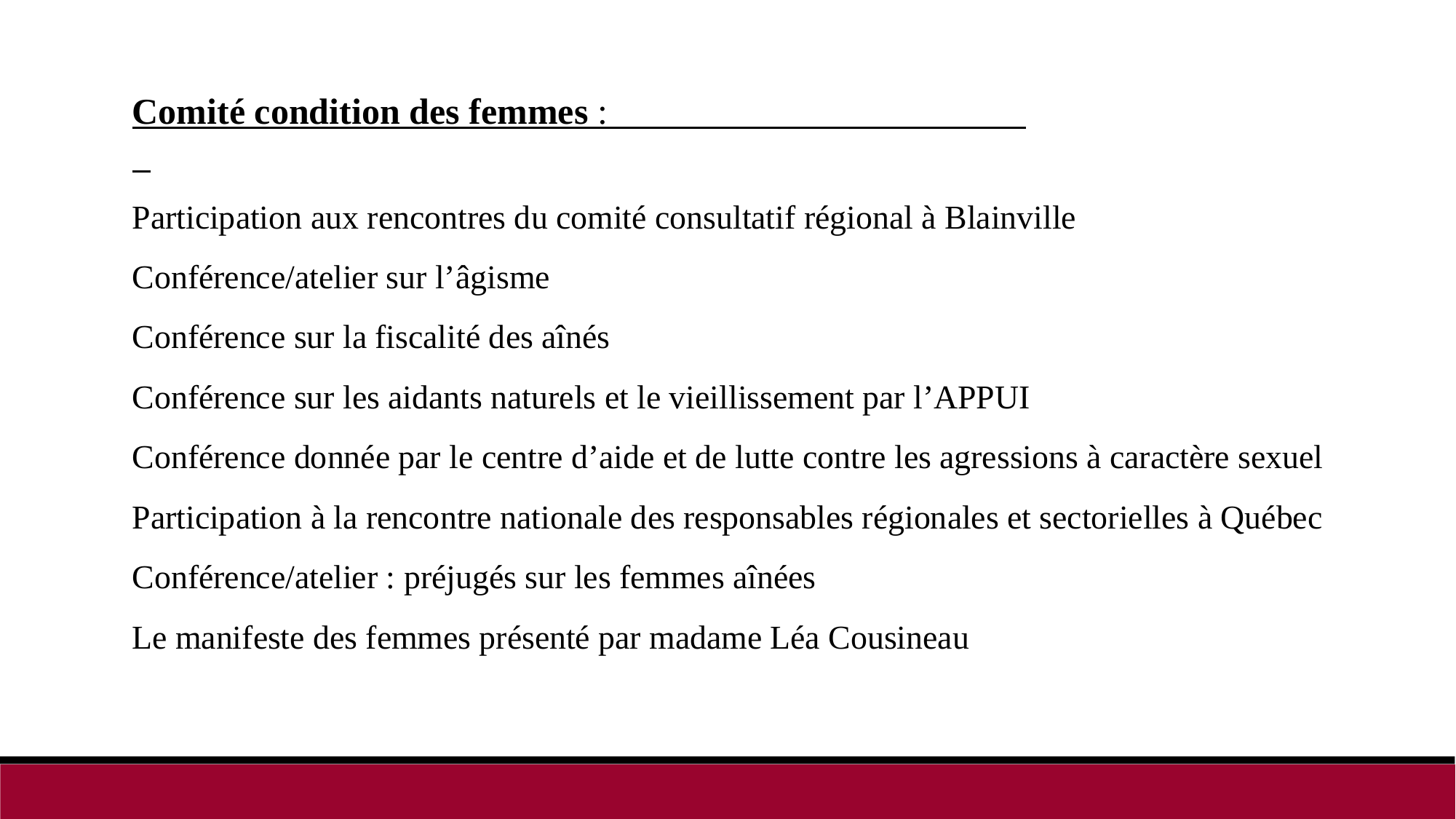

Comité condition des femmes :

Participation aux rencontres du comité consultatif régional à Blainville
Conférence/atelier sur l’âgisme
Conférence sur la fiscalité des aînés
Conférence sur les aidants naturels et le vieillissement par l’APPUI
Conférence donnée par le centre d’aide et de lutte contre les agressions à caractère sexuel
Participation à la rencontre nationale des responsables régionales et sectorielles à Québec
Conférence/atelier : préjugés sur les femmes aînées
Le manifeste des femmes présenté par madame Léa Cousineau